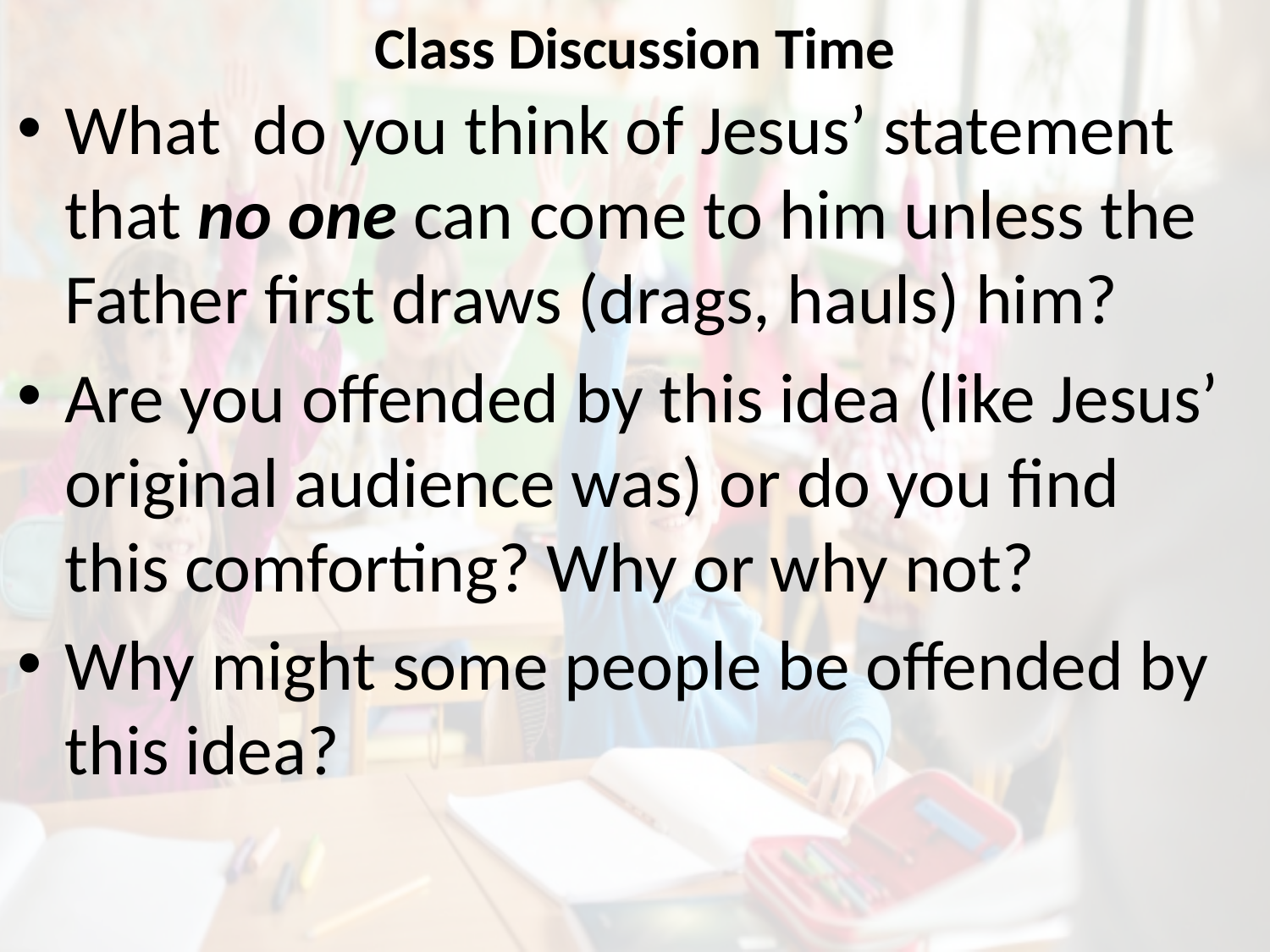

# Class Discussion Time
What  do you think of Jesus’ statement that no one can come to him unless the Father first draws (drags, hauls) him?
Are you offended by this idea (like Jesus’ original audience was) or do you find this comforting? Why or why not?
Why might some people be offended by this idea?